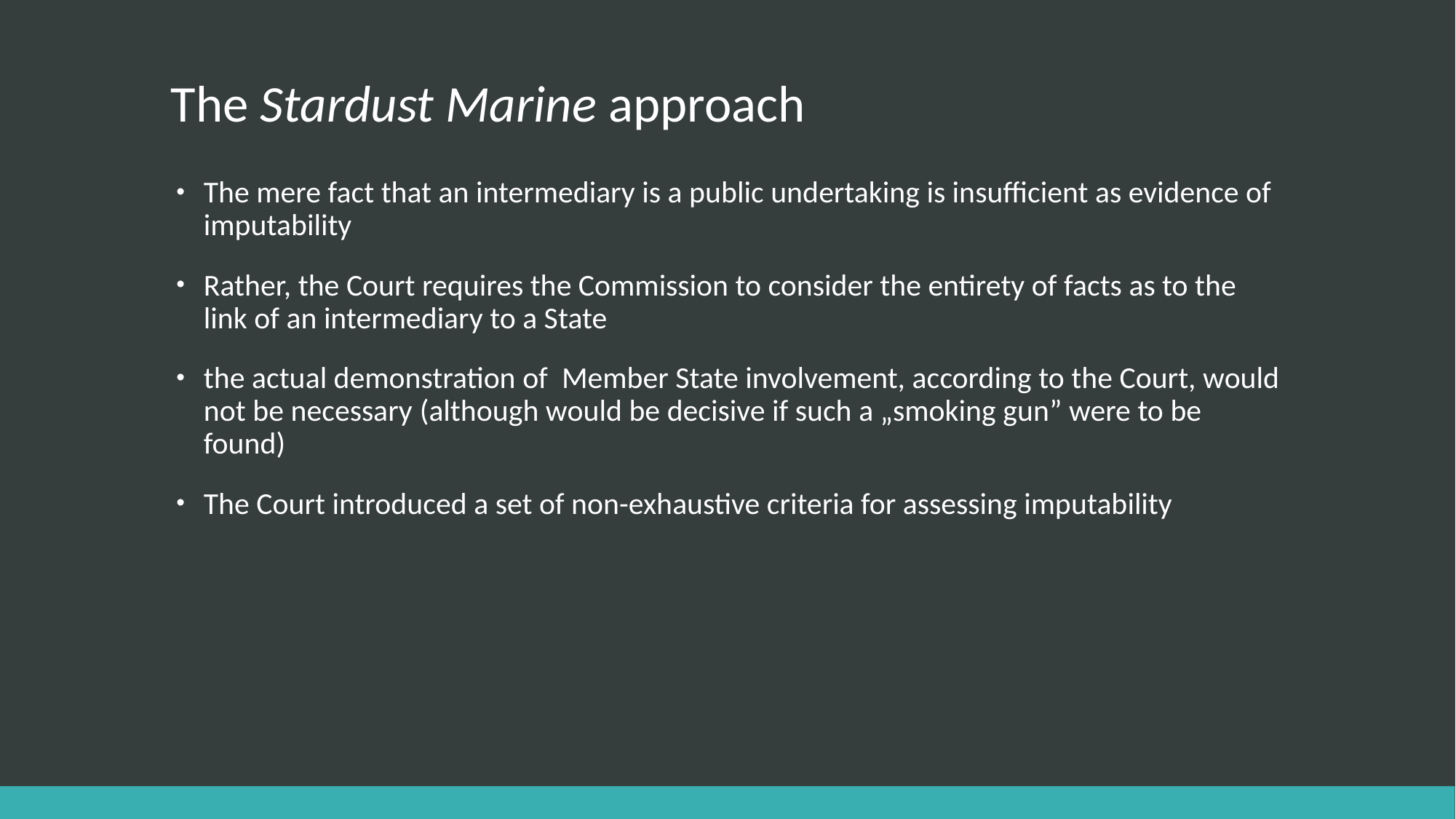

# The Stardust Marine approach
The mere fact that an intermediary is a public undertaking is insufficient as evidence of imputability
Rather, the Court requires the Commission to consider the entirety of facts as to the link of an intermediary to a State
the actual demonstration of  Member State involvement, according to the Court, would not be necessary (although would be decisive if such a „smoking gun” were to be found)
The Court introduced a set of non-exhaustive criteria for assessing imputability